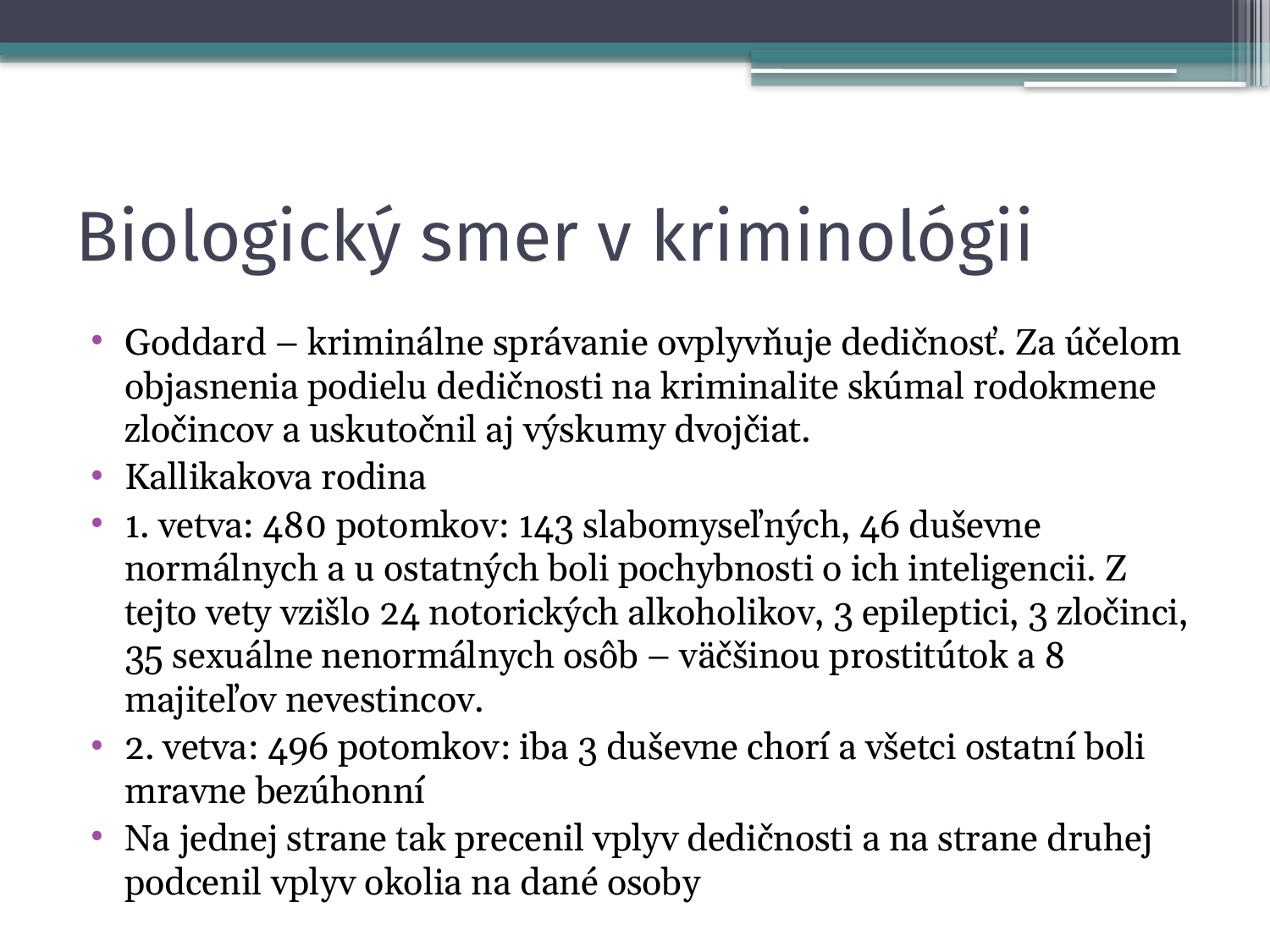

# Biologický smer v kriminológii
Goddard – kriminálne správanie ovplyvňuje dedičnosť. Za účelom objasnenia podielu dedičnosti na kriminalite skúmal rodokmene zločincov a uskutočnil aj výskumy dvojčiat.
Kallikakova rodina
1. vetva: 480 potomkov: 143 slabomyseľných, 46 duševne normálnych a u ostatných boli pochybnosti o ich inteligencii. Z tejto vety vzišlo 24 notorických alkoholikov, 3 epileptici, 3 zločinci, 35 sexuálne nenormálnych osôb – väčšinou prostitútok a 8 majiteľov nevestincov.
2. vetva: 496 potomkov: iba 3 duševne chorí a všetci ostatní boli mravne bezúhonní
Na jednej strane tak precenil vplyv dedičnosti a na strane druhej podcenil vplyv okolia na dané osoby